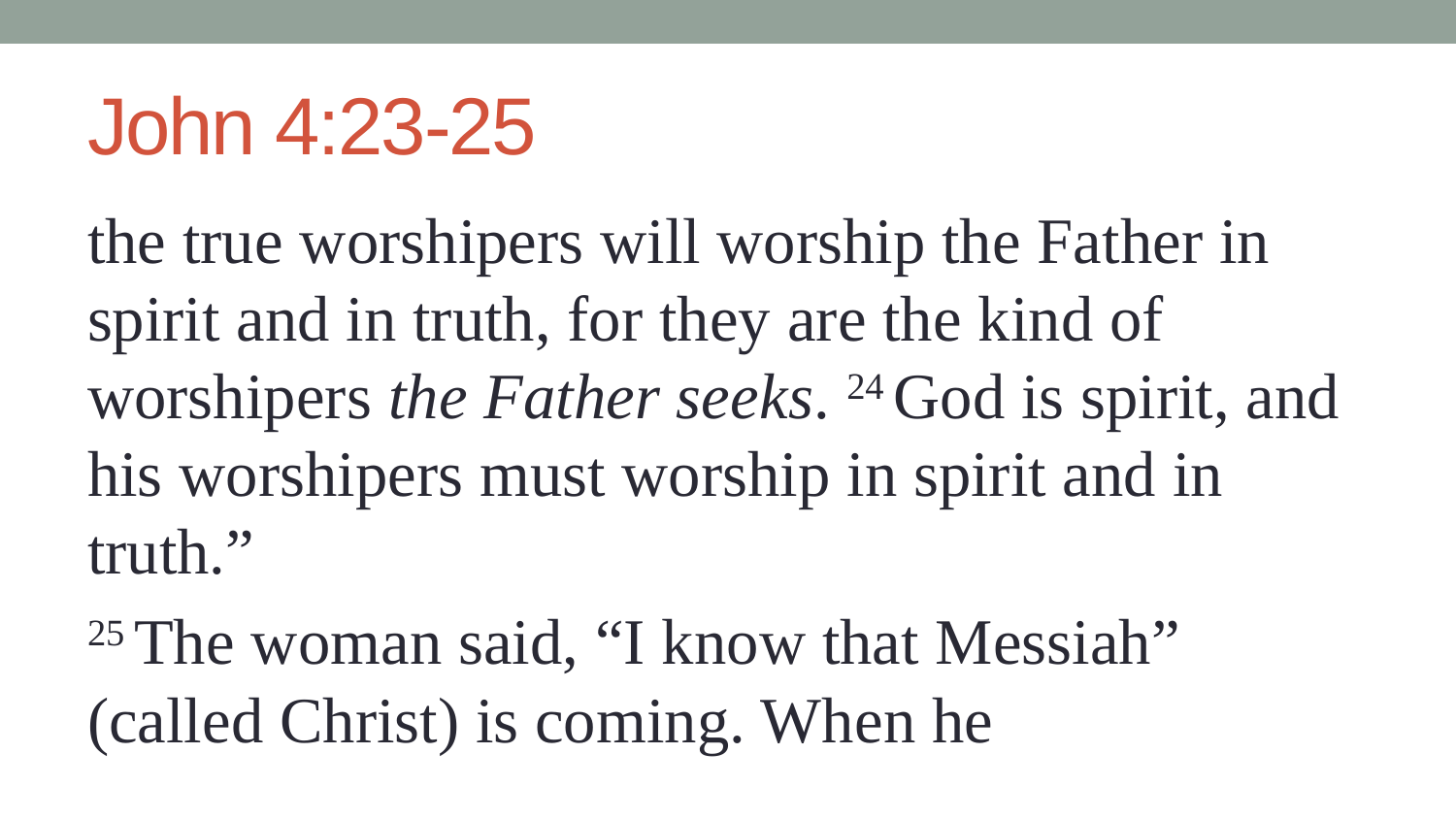

# John 4:23-25
the true worshipers will worship the Father in spirit and in truth, for they are the kind of worshipers the Father seeks. 24 God is spirit, and his worshipers must worship in spirit and in truth.”
25 The woman said, “I know that Messiah” (called Christ) is coming. When he